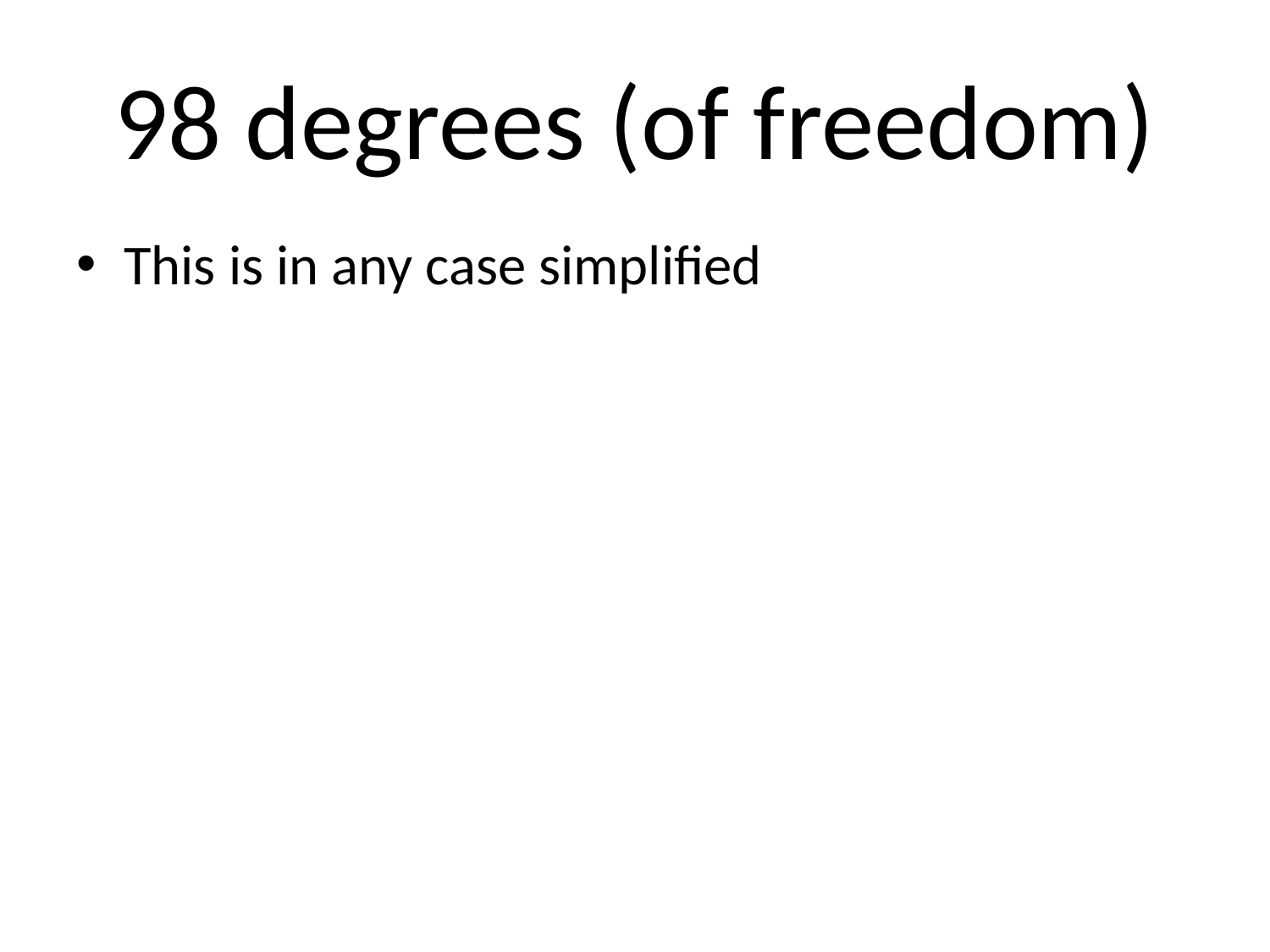

# 98 degrees (of freedom)
This is in any case simplified